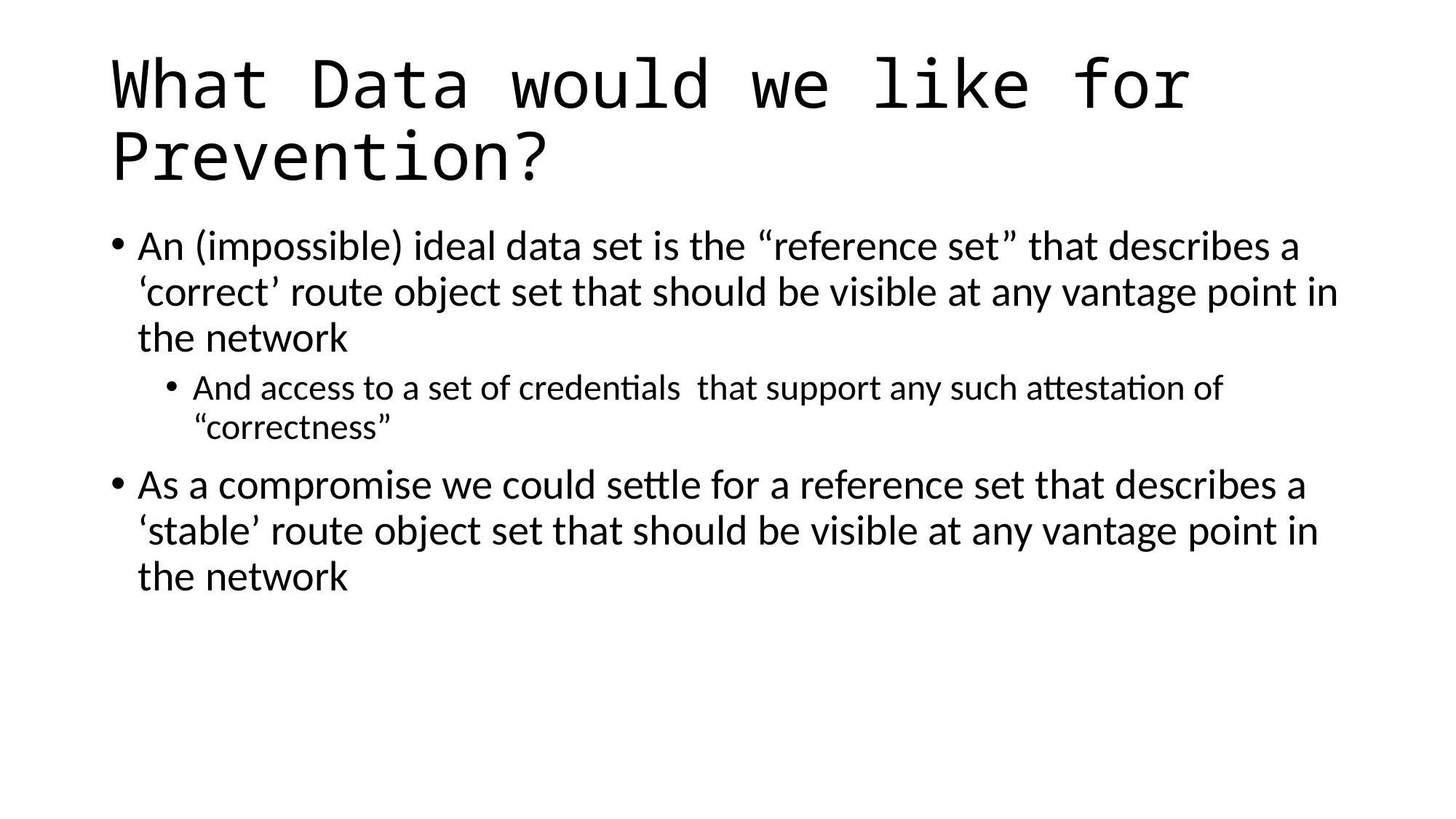

# What Data would we like for Prevention?
An (impossible) ideal data set is the “reference set” that describes a ‘correct’ route object set that should be visible at any vantage point in the network
And access to a set of credentials  that support any such attestation of “correctness”
As a compromise we could settle for a reference set that describes a ‘stable’ route object set that should be visible at any vantage point in the network